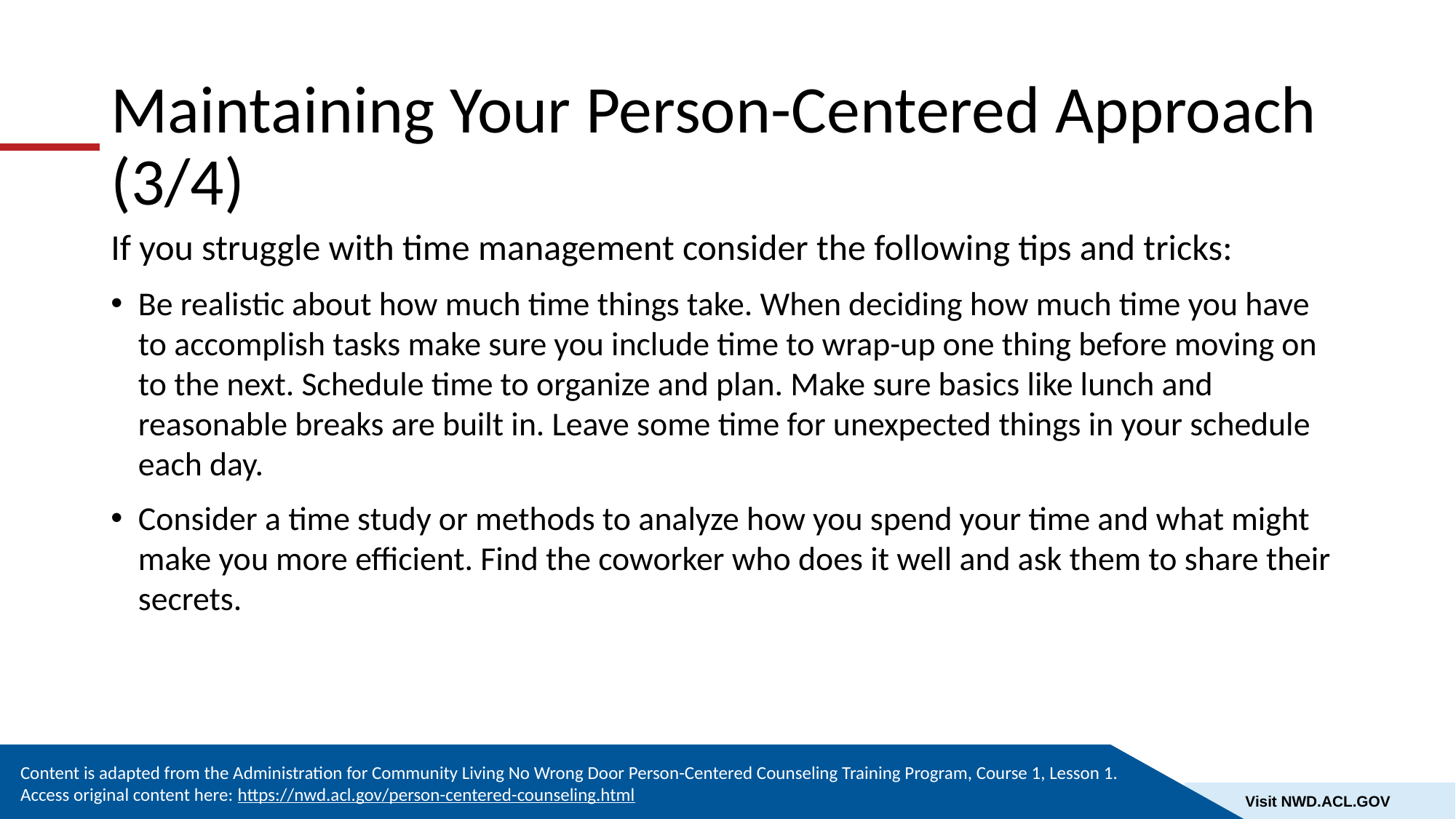

# Maintaining Your Person-Centered Approach (3/4)
If you struggle with time management consider the following tips and tricks:
Be realistic about how much time things take. When deciding how much time you have to accomplish tasks make sure you include time to wrap-up one thing before moving on to the next. Schedule time to organize and plan. Make sure basics like lunch and reasonable breaks are built in. Leave some time for unexpected things in your schedule each day.
Consider a time study or methods to analyze how you spend your time and what might make you more efficient. Find the coworker who does it well and ask them to share their secrets.